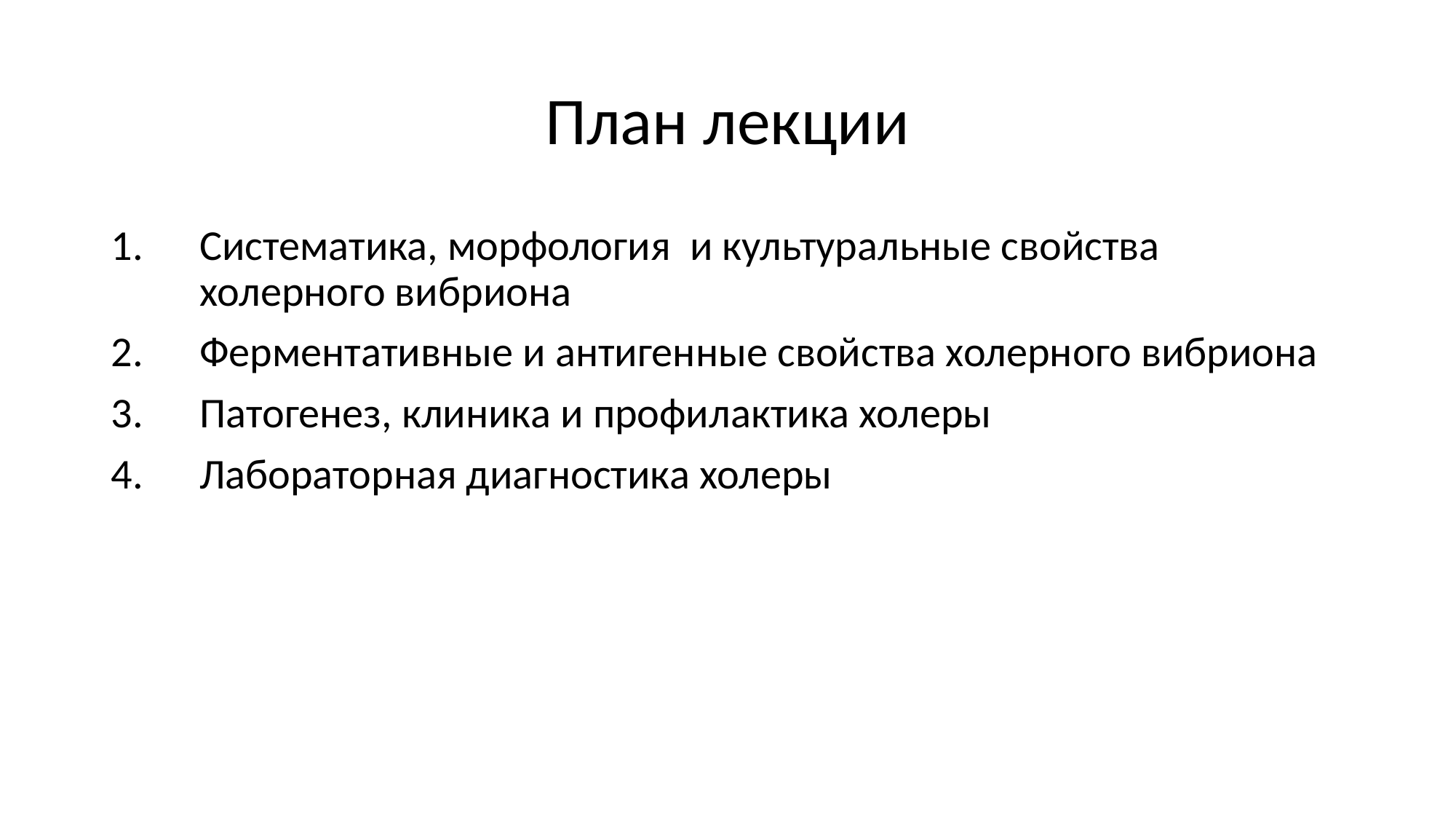

# План лекции
Систематика, морфология  и культуральные свойства холерного вибриона
Ферментативные и антигенные свойства холерного вибриона
Патогенез, клиника и профилактика холеры
Лабораторная диагностика холеры